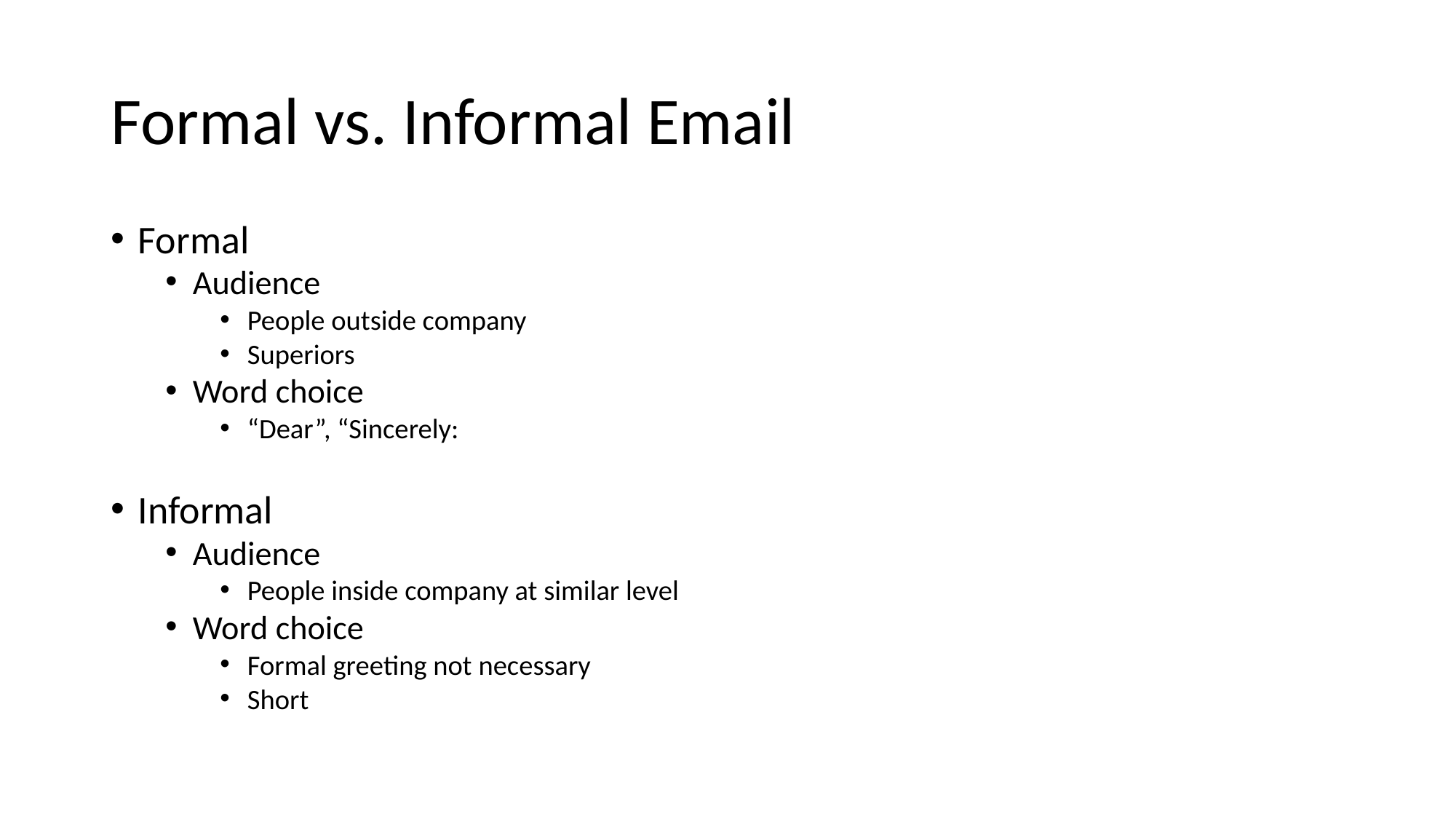

# Formal vs. Informal Email
Formal
Audience
People outside company
Superiors
Word choice
“Dear”, “Sincerely:

Informal
Audience
People inside company at similar level
Word choice
Formal greeting not necessary
Short